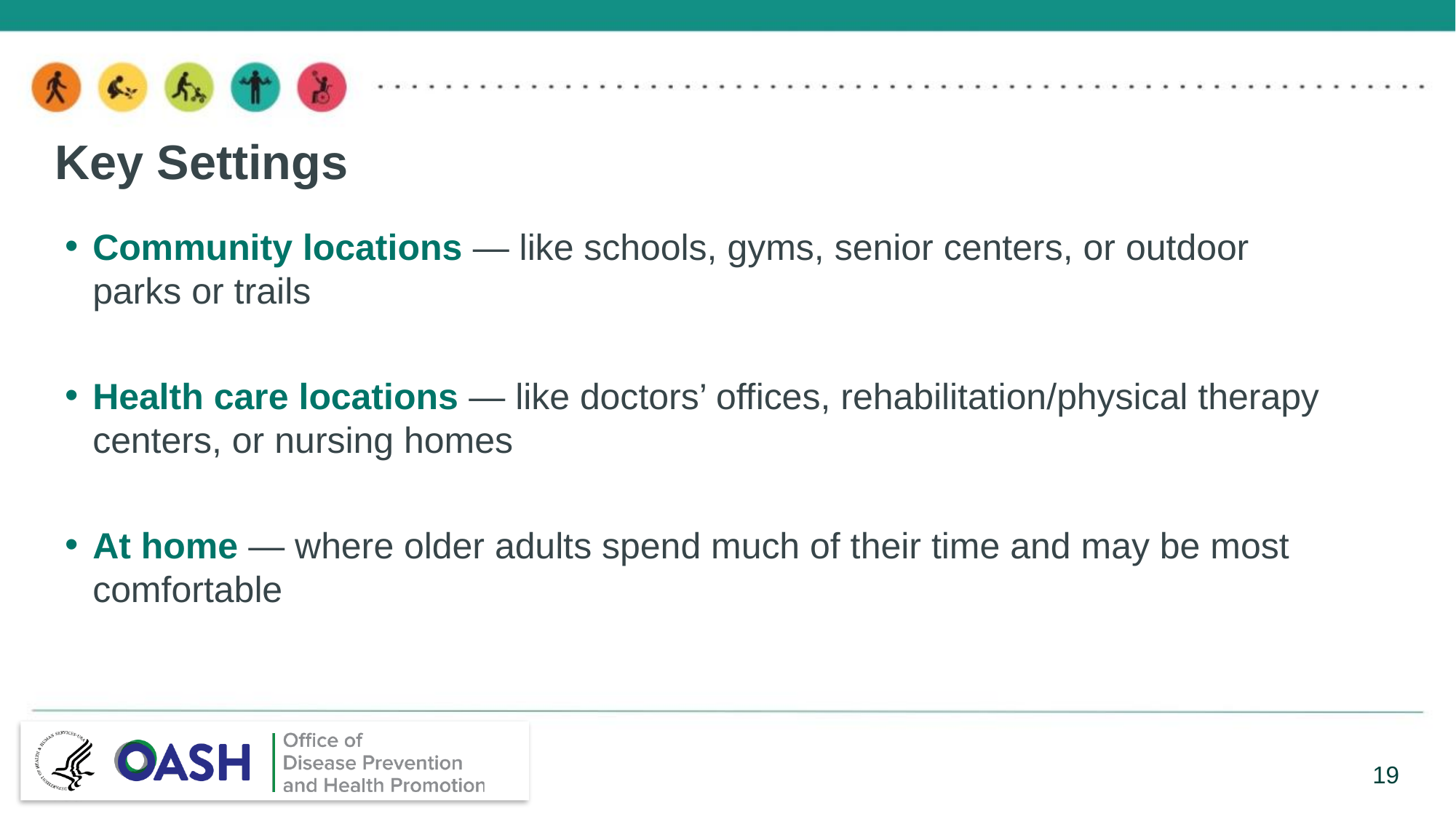

# Key Settings
Community locations — like schools, gyms, senior centers, or outdoor parks or trails

Health care locations — like doctors’ offices, rehabilitation/physical therapy centers, or nursing homes

At home — where older adults spend much of their time and may be most comfortable
19